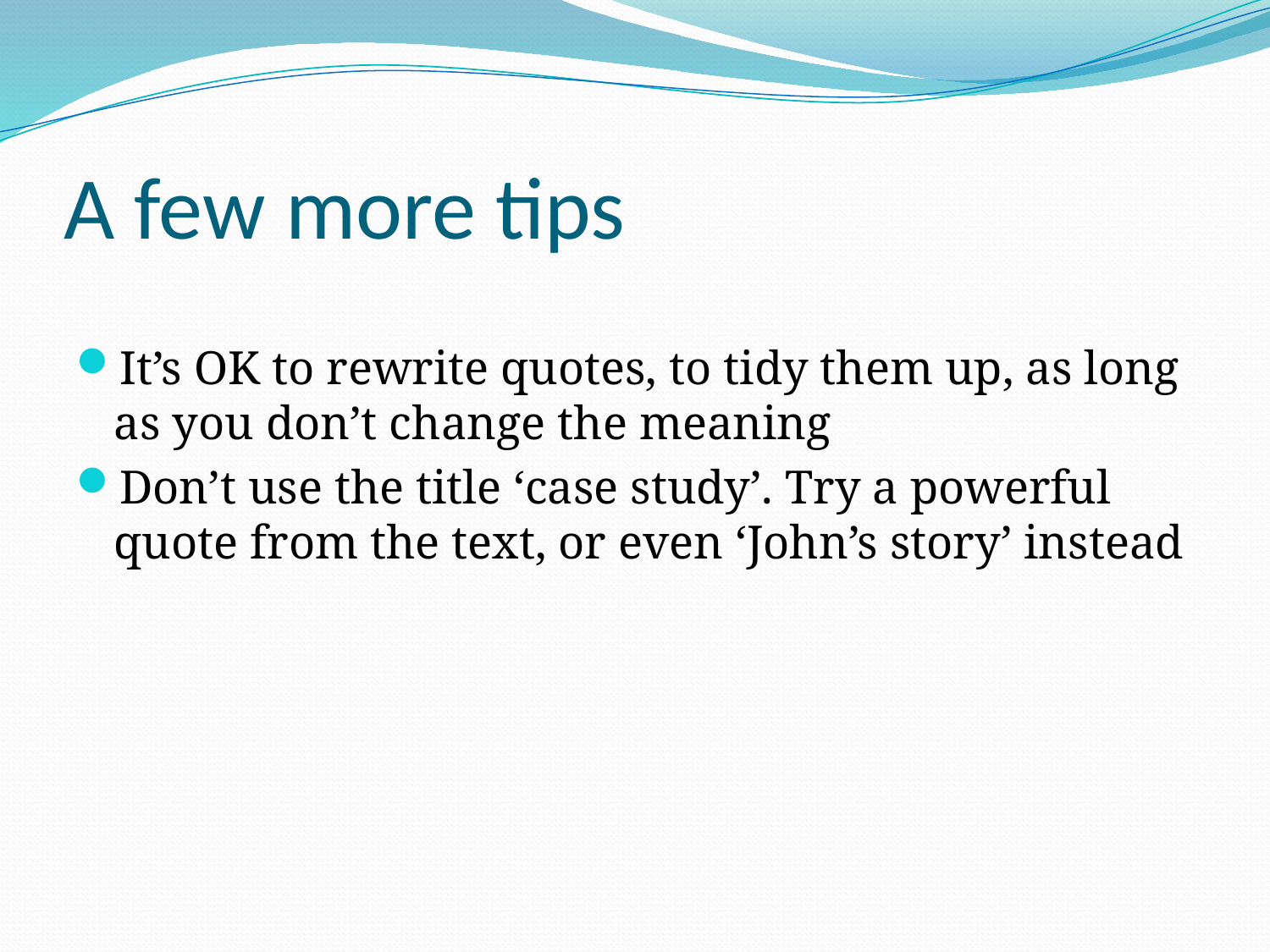

# A few more tips

It’s OK to rewrite quotes, to tidy them up, as long as you don’t change the meaning
Don’t use the title ‘case study’. Try a powerful quote from the text, or even ‘John’s story’ instead